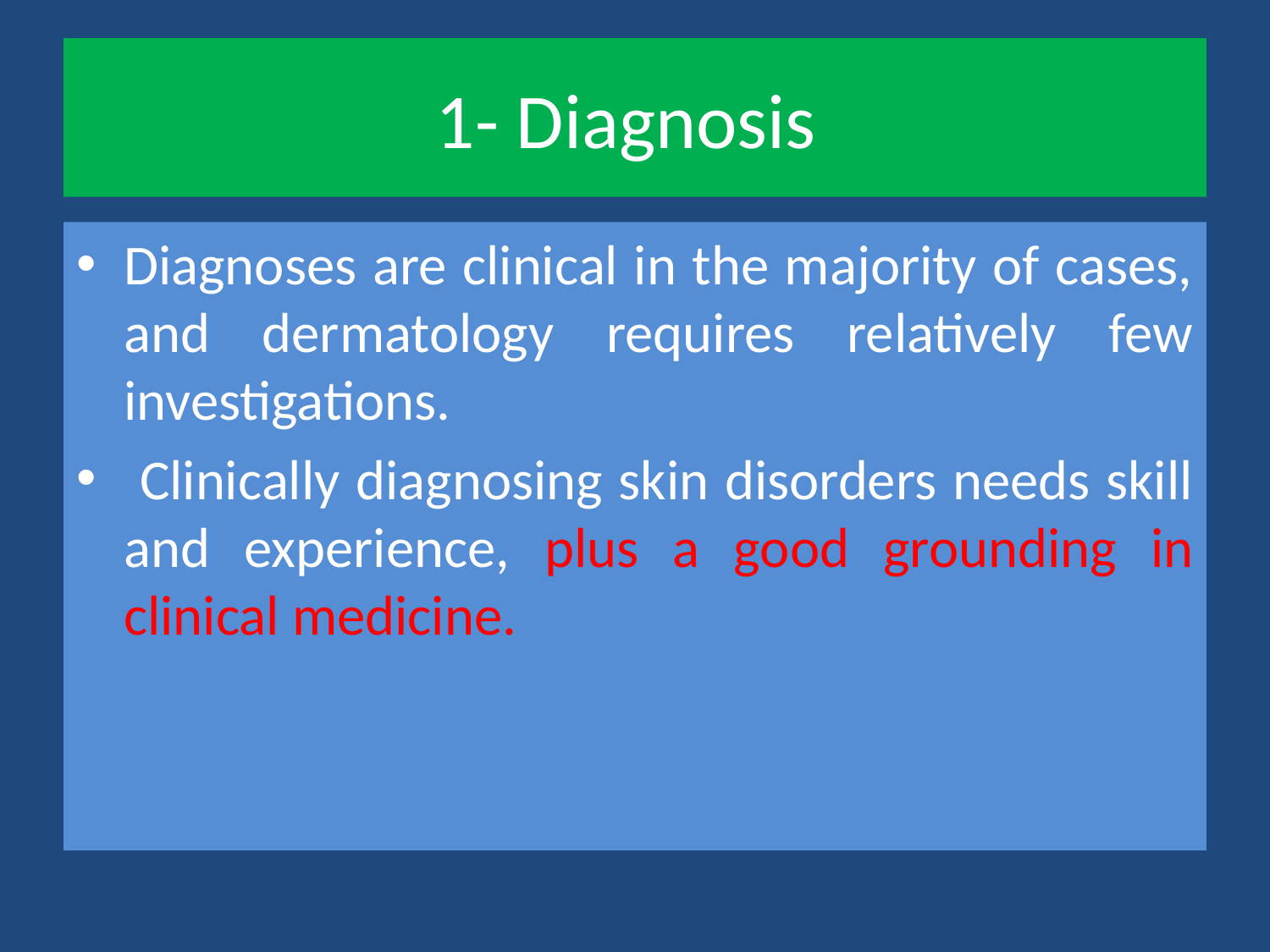

# 1- Diagnosis
Diagnoses are clinical in the majority of cases, and dermatology requires relatively few investigations.
 Clinically diagnosing skin disorders needs skill and experience, plus a good grounding in clinical medicine.